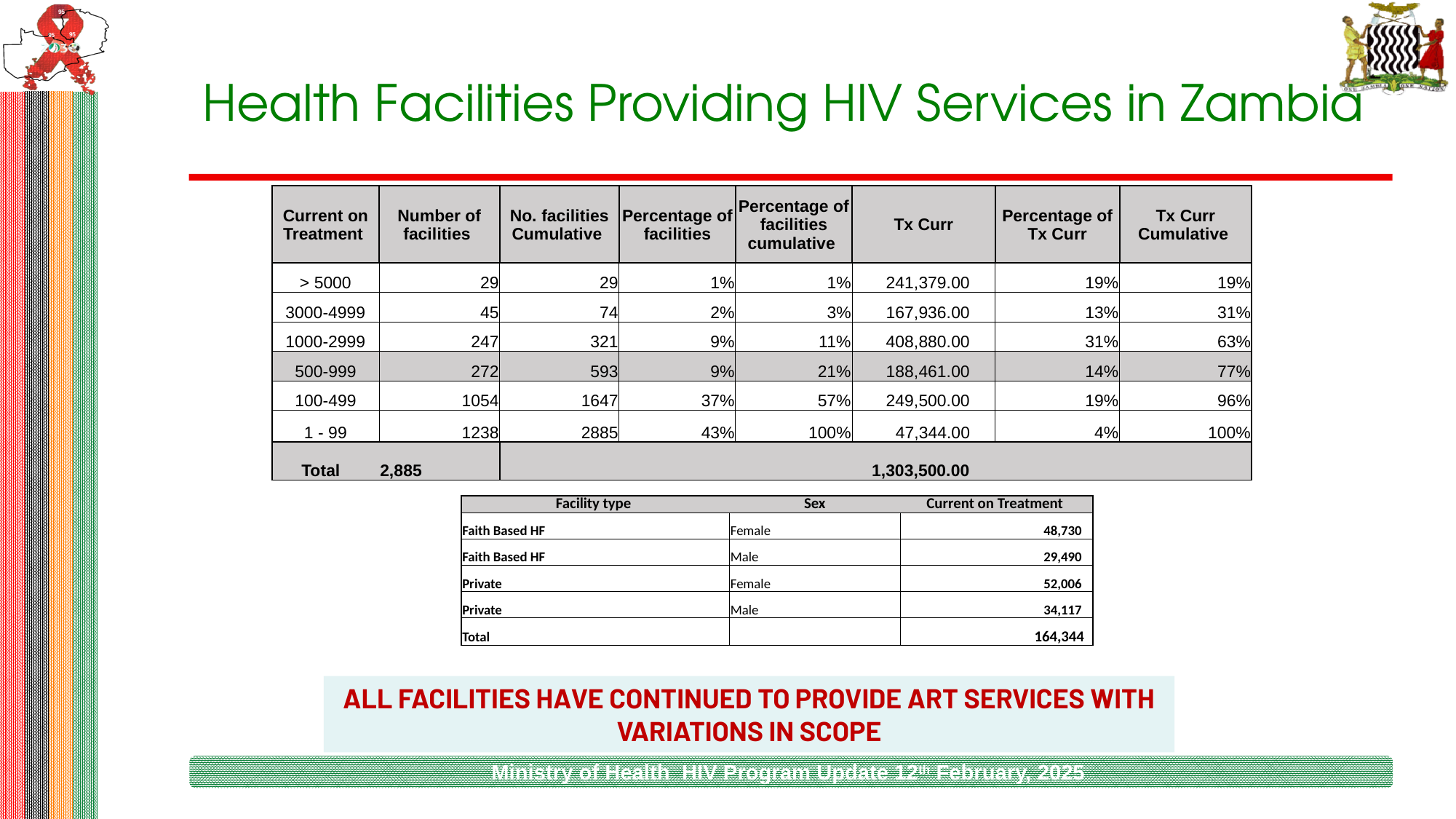

# Health Facilities Providing HIV Services in Zambia
| Current on Treatment | Number of facilities | No. facilities Cumulative | Percentage of facilities | Percentage of facilities cumulative | Tx Curr | Percentage of Tx Curr | Tx Curr Cumulative |
| --- | --- | --- | --- | --- | --- | --- | --- |
| > 5000 | 29 | 29 | 1% | 1% | 241,379.00 | 19% | 19% |
| 3000-4999 | 45 | 74 | 2% | 3% | 167,936.00 | 13% | 31% |
| 1000-2999 | 247 | 321 | 9% | 11% | 408,880.00 | 31% | 63% |
| 500-999 | 272 | 593 | 9% | 21% | 188,461.00 | 14% | 77% |
| 100-499 | 1054 | 1647 | 37% | 57% | 249,500.00 | 19% | 96% |
| 1 - 99 | 1238 | 2885 | 43% | 100% | 47,344.00 | 4% | 100% |
| Total | 2,885 |  |  |  | 1,303,500.00 |  |  |
| Facility type | Sex | Current on Treatment |
| --- | --- | --- |
| Faith Based HF | Female | 48,730 |
| Faith Based HF | Male | 29,490 |
| Private | Female | 52,006 |
| Private | Male | 34,117 |
| Total |  | 164,344 |
ALL FACILITIES HAVE CONTINUED TO PROVIDE ART SERVICES WITH VARIATIONS IN SCOPE